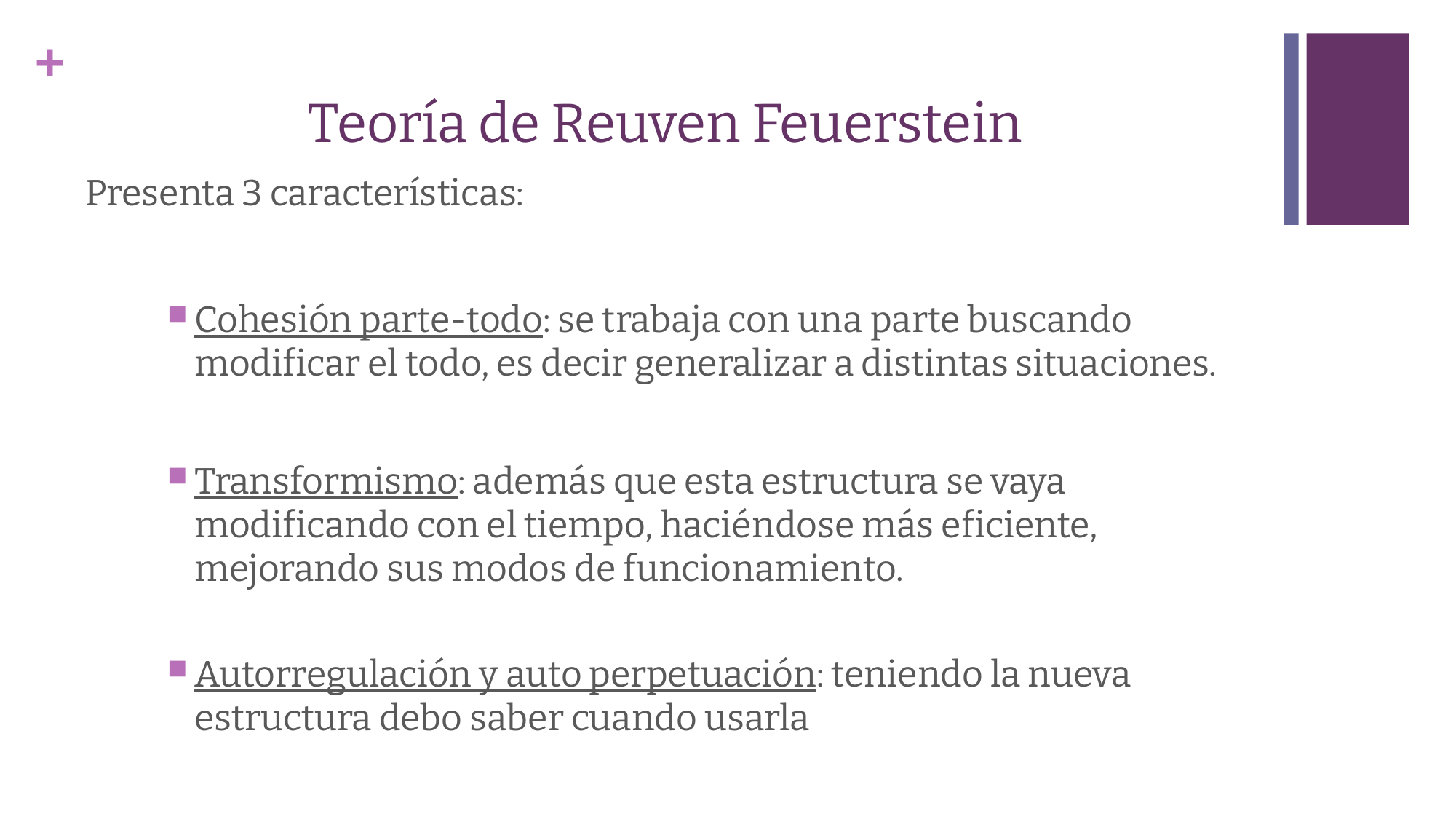

# Teoría de Reuven Feuerstein
Presenta 3 características:

Cohesión parte-todo: se trabaja con una parte buscando modificar el todo, es decir generalizar a distintas situaciones.

Transformismo: además que esta estructura se vaya modificando con el tiempo, haciéndose más eficiente, mejorando sus modos de funcionamiento.

Autorregulación y auto perpetuación: teniendo la nueva estructura debo saber cuando usarla